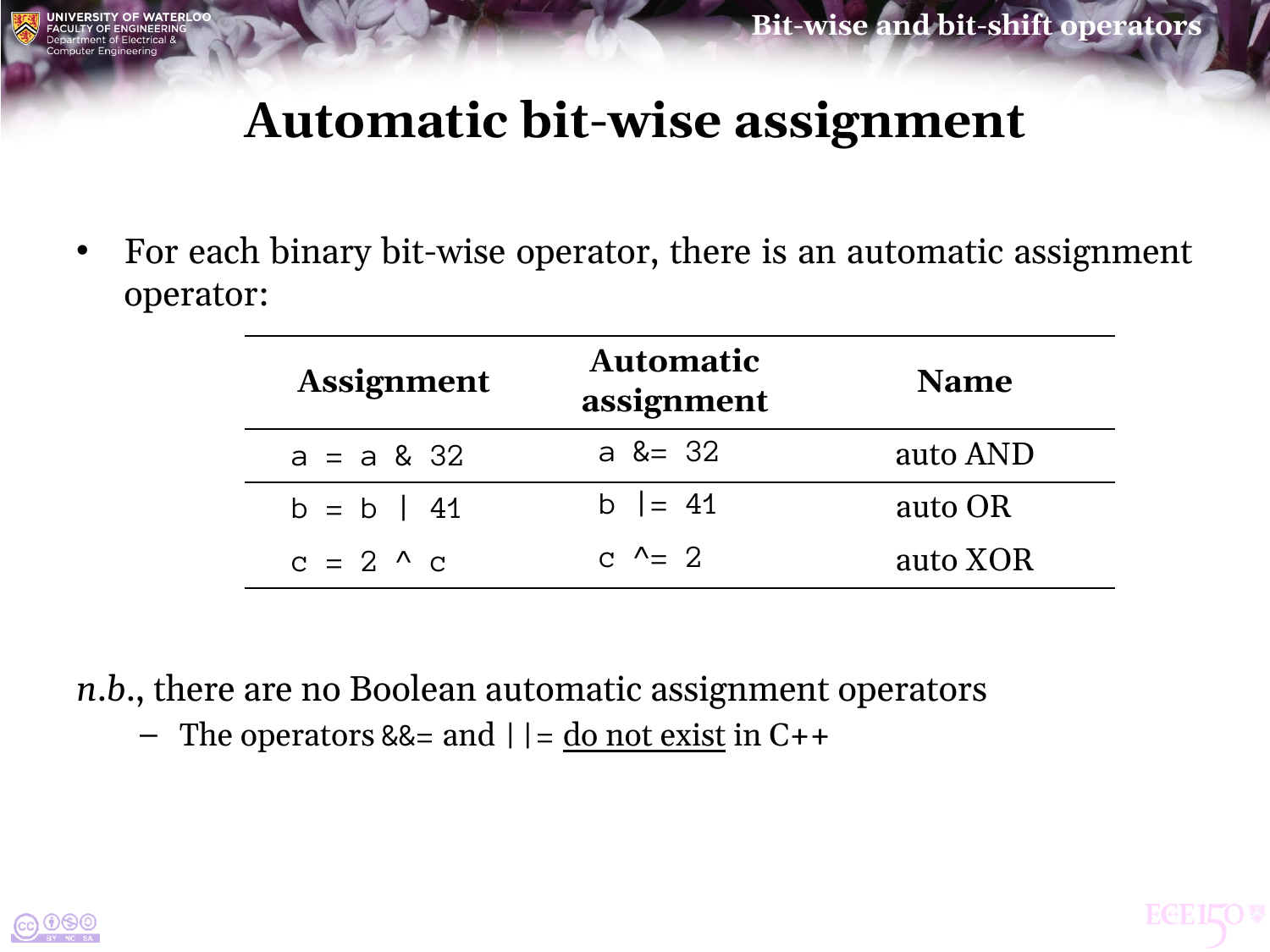

# Automatic bit-wise assignment
For each binary bit-wise operator, there is an automatic assignment operator:

n.b., there are no Boolean automatic assignment operators
The operators &&= and ||= do not exist in C++

| Assignment | Automatic assignment | Name |
| --- | --- | --- |
| a = a & 32 | a &= 32 | auto and |
| b = b | 41 | b |= 41 | auto orr |
| c = 2 ^ c | c ^= 2 | auto xor |